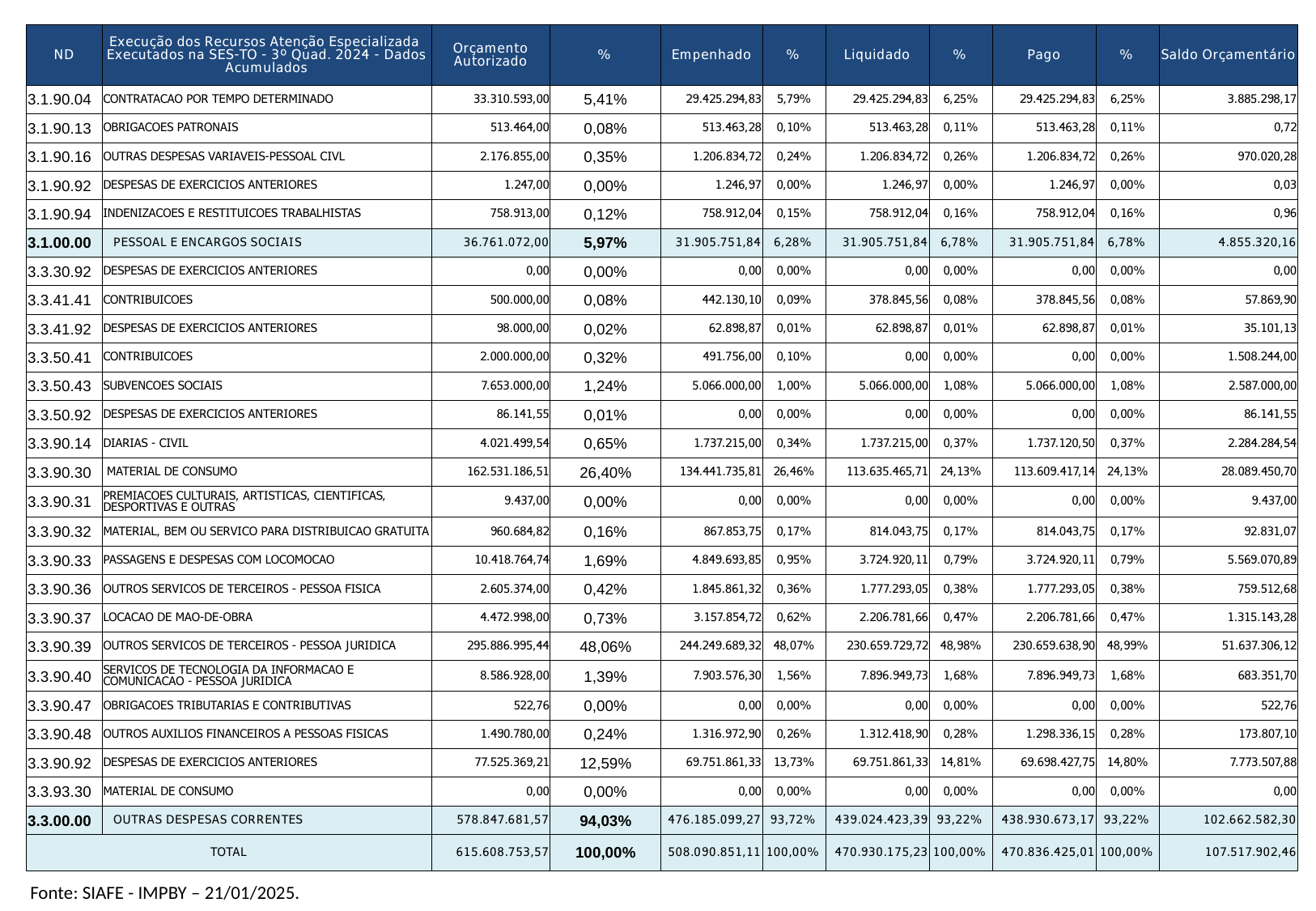

| ND | Execução dos Recursos Atenção Especializada Executados na SES-TO - 3º Quad. 2024 - Dados Acumulados | Orçamento Autorizado | % | Empenhado | % | Liquidado | % | Pago | % | Saldo Orçamentário |
| --- | --- | --- | --- | --- | --- | --- | --- | --- | --- | --- |
| 3.1.90.04 | CONTRATACAO POR TEMPO DETERMINADO | 33.310.593,00 | 5,41% | 29.425.294,83 | 5,79% | 29.425.294,83 | 6,25% | 29.425.294,83 | 6,25% | 3.885.298,17 |
| 3.1.90.13 | OBRIGACOES PATRONAIS | 513.464,00 | 0,08% | 513.463,28 | 0,10% | 513.463,28 | 0,11% | 513.463,28 | 0,11% | 0,72 |
| 3.1.90.16 | OUTRAS DESPESAS VARIAVEIS-PESSOAL CIVL | 2.176.855,00 | 0,35% | 1.206.834,72 | 0,24% | 1.206.834,72 | 0,26% | 1.206.834,72 | 0,26% | 970.020,28 |
| 3.1.90.92 | DESPESAS DE EXERCICIOS ANTERIORES | 1.247,00 | 0,00% | 1.246,97 | 0,00% | 1.246,97 | 0,00% | 1.246,97 | 0,00% | 0,03 |
| 3.1.90.94 | INDENIZACOES E RESTITUICOES TRABALHISTAS | 758.913,00 | 0,12% | 758.912,04 | 0,15% | 758.912,04 | 0,16% | 758.912,04 | 0,16% | 0,96 |
| 3.1.00.00 | PESSOAL E ENCARGOS SOCIAIS | 36.761.072,00 | 5,97% | 31.905.751,84 | 6,28% | 31.905.751,84 | 6,78% | 31.905.751,84 | 6,78% | 4.855.320,16 |
| 3.3.30.92 | DESPESAS DE EXERCICIOS ANTERIORES | 0,00 | 0,00% | 0,00 | 0,00% | 0,00 | 0,00% | 0,00 | 0,00% | 0,00 |
| 3.3.41.41 | CONTRIBUICOES | 500.000,00 | 0,08% | 442.130,10 | 0,09% | 378.845,56 | 0,08% | 378.845,56 | 0,08% | 57.869,90 |
| 3.3.41.92 | DESPESAS DE EXERCICIOS ANTERIORES | 98.000,00 | 0,02% | 62.898,87 | 0,01% | 62.898,87 | 0,01% | 62.898,87 | 0,01% | 35.101,13 |
| 3.3.50.41 | CONTRIBUICOES | 2.000.000,00 | 0,32% | 491.756,00 | 0,10% | 0,00 | 0,00% | 0,00 | 0,00% | 1.508.244,00 |
| 3.3.50.43 | SUBVENCOES SOCIAIS | 7.653.000,00 | 1,24% | 5.066.000,00 | 1,00% | 5.066.000,00 | 1,08% | 5.066.000,00 | 1,08% | 2.587.000,00 |
| 3.3.50.92 | DESPESAS DE EXERCICIOS ANTERIORES | 86.141,55 | 0,01% | 0,00 | 0,00% | 0,00 | 0,00% | 0,00 | 0,00% | 86.141,55 |
| 3.3.90.14 | DIARIAS - CIVIL | 4.021.499,54 | 0,65% | 1.737.215,00 | 0,34% | 1.737.215,00 | 0,37% | 1.737.120,50 | 0,37% | 2.284.284,54 |
| 3.3.90.30 | MATERIAL DE CONSUMO | 162.531.186,51 | 26,40% | 134.441.735,81 | 26,46% | 113.635.465,71 | 24,13% | 113.609.417,14 | 24,13% | 28.089.450,70 |
| 3.3.90.31 | PREMIACOES CULTURAIS, ARTISTICAS, CIENTIFICAS, DESPORTIVAS E OUTRAS | 9.437,00 | 0,00% | 0,00 | 0,00% | 0,00 | 0,00% | 0,00 | 0,00% | 9.437,00 |
| 3.3.90.32 | MATERIAL, BEM OU SERVICO PARA DISTRIBUICAO GRATUITA | 960.684,82 | 0,16% | 867.853,75 | 0,17% | 814.043,75 | 0,17% | 814.043,75 | 0,17% | 92.831,07 |
| 3.3.90.33 | PASSAGENS E DESPESAS COM LOCOMOCAO | 10.418.764,74 | 1,69% | 4.849.693,85 | 0,95% | 3.724.920,11 | 0,79% | 3.724.920,11 | 0,79% | 5.569.070,89 |
| 3.3.90.36 | OUTROS SERVICOS DE TERCEIROS - PESSOA FISICA | 2.605.374,00 | 0,42% | 1.845.861,32 | 0,36% | 1.777.293,05 | 0,38% | 1.777.293,05 | 0,38% | 759.512,68 |
| 3.3.90.37 | LOCACAO DE MAO-DE-OBRA | 4.472.998,00 | 0,73% | 3.157.854,72 | 0,62% | 2.206.781,66 | 0,47% | 2.206.781,66 | 0,47% | 1.315.143,28 |
| 3.3.90.39 | OUTROS SERVICOS DE TERCEIROS - PESSOA JURIDICA | 295.886.995,44 | 48,06% | 244.249.689,32 | 48,07% | 230.659.729,72 | 48,98% | 230.659.638,90 | 48,99% | 51.637.306,12 |
| 3.3.90.40 | SERVICOS DE TECNOLOGIA DA INFORMACAO E COMUNICACAO - PESSOA JURIDICA | 8.586.928,00 | 1,39% | 7.903.576,30 | 1,56% | 7.896.949,73 | 1,68% | 7.896.949,73 | 1,68% | 683.351,70 |
| 3.3.90.47 | OBRIGACOES TRIBUTARIAS E CONTRIBUTIVAS | 522,76 | 0,00% | 0,00 | 0,00% | 0,00 | 0,00% | 0,00 | 0,00% | 522,76 |
| 3.3.90.48 | OUTROS AUXILIOS FINANCEIROS A PESSOAS FISICAS | 1.490.780,00 | 0,24% | 1.316.972,90 | 0,26% | 1.312.418,90 | 0,28% | 1.298.336,15 | 0,28% | 173.807,10 |
| 3.3.90.92 | DESPESAS DE EXERCICIOS ANTERIORES | 77.525.369,21 | 12,59% | 69.751.861,33 | 13,73% | 69.751.861,33 | 14,81% | 69.698.427,75 | 14,80% | 7.773.507,88 |
| 3.3.93.30 | MATERIAL DE CONSUMO | 0,00 | 0,00% | 0,00 | 0,00% | 0,00 | 0,00% | 0,00 | 0,00% | 0,00 |
| 3.3.00.00 | OUTRAS DESPESAS CORRENTES | 578.847.681,57 | 94,03% | 476.185.099,27 | 93,72% | 439.024.423,39 | 93,22% | 438.930.673,17 | 93,22% | 102.662.582,30 |
| TOTAL |  | 615.608.753,57 | 100,00% | 508.090.851,11 | 100,00% | 470.930.175,23 | 100,00% | 470.836.425,01 | 100,00% | 107.517.902,46 |
Fonte: SIAFE - IMPBY – 21/01/2025.